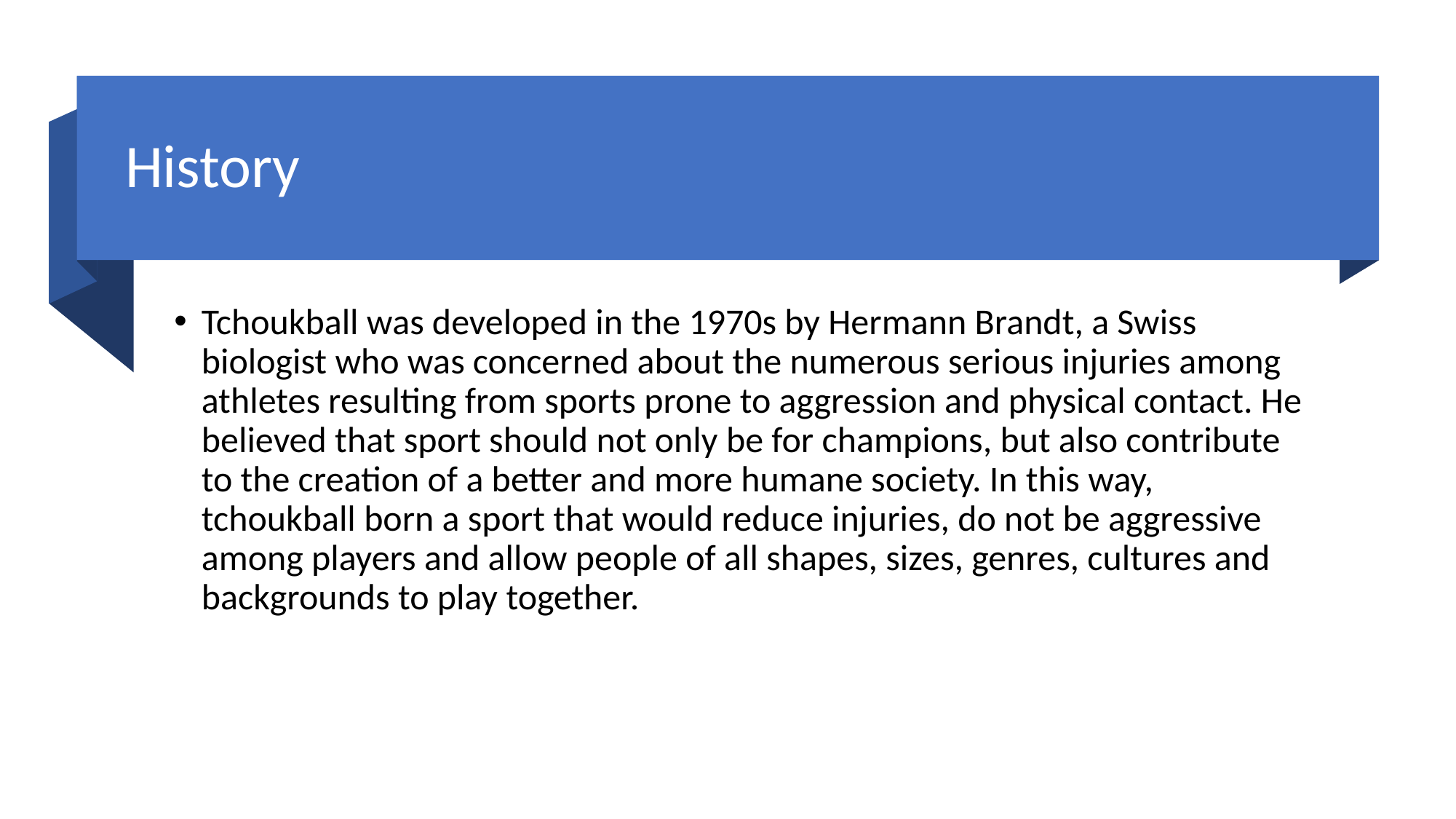

# History

Tchoukball was developed in the 1970s by Hermann Brandt, a Swiss biologist who was concerned about the numerous serious injuries among athletes resulting from sports prone to aggression and physical contact. He believed that sport should not only be for champions, but also contribute to the creation of a better and more humane society. In this way, tchoukball born a sport that would reduce injuries, do not be aggressive among players and allow people of all shapes, sizes, genres, cultures and backgrounds to play together.